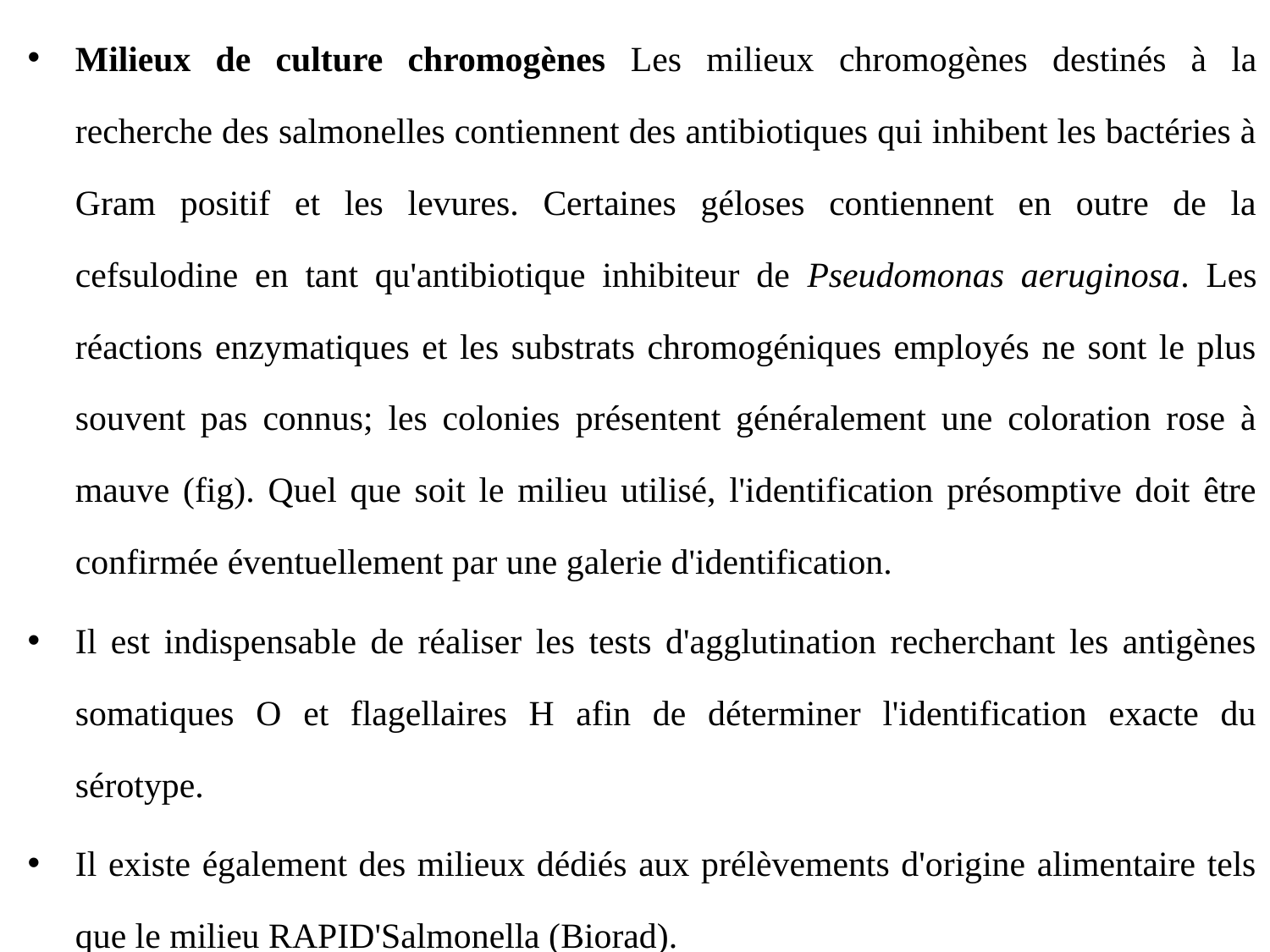

Milieux de culture chromogènes Les milieux chromogènes destinés à la recherche des salmonelles contiennent des antibiotiques qui inhibent les bactéries à Gram positif et les levures. Certaines géloses contiennent en outre de la cefsulodine en tant qu'antibiotique inhibiteur de Pseudomonas aeruginosa. Les réactions enzymatiques et les substrats chromogéniques employés ne sont le plus souvent pas connus; les colonies présentent généralement une coloration rose à mauve (fig). Quel que soit le milieu utilisé, l'identification présomptive doit être confirmée éventuellement par une galerie d'identification.
Il est indispensable de réaliser les tests d'agglutination recherchant les antigènes somatiques O et flagellaires H afin de déterminer l'identification exacte du sérotype.
Il existe également des milieux dédiés aux prélèvements d'origine alimentaire tels que le milieu RAPID'Salmonella (Biorad).